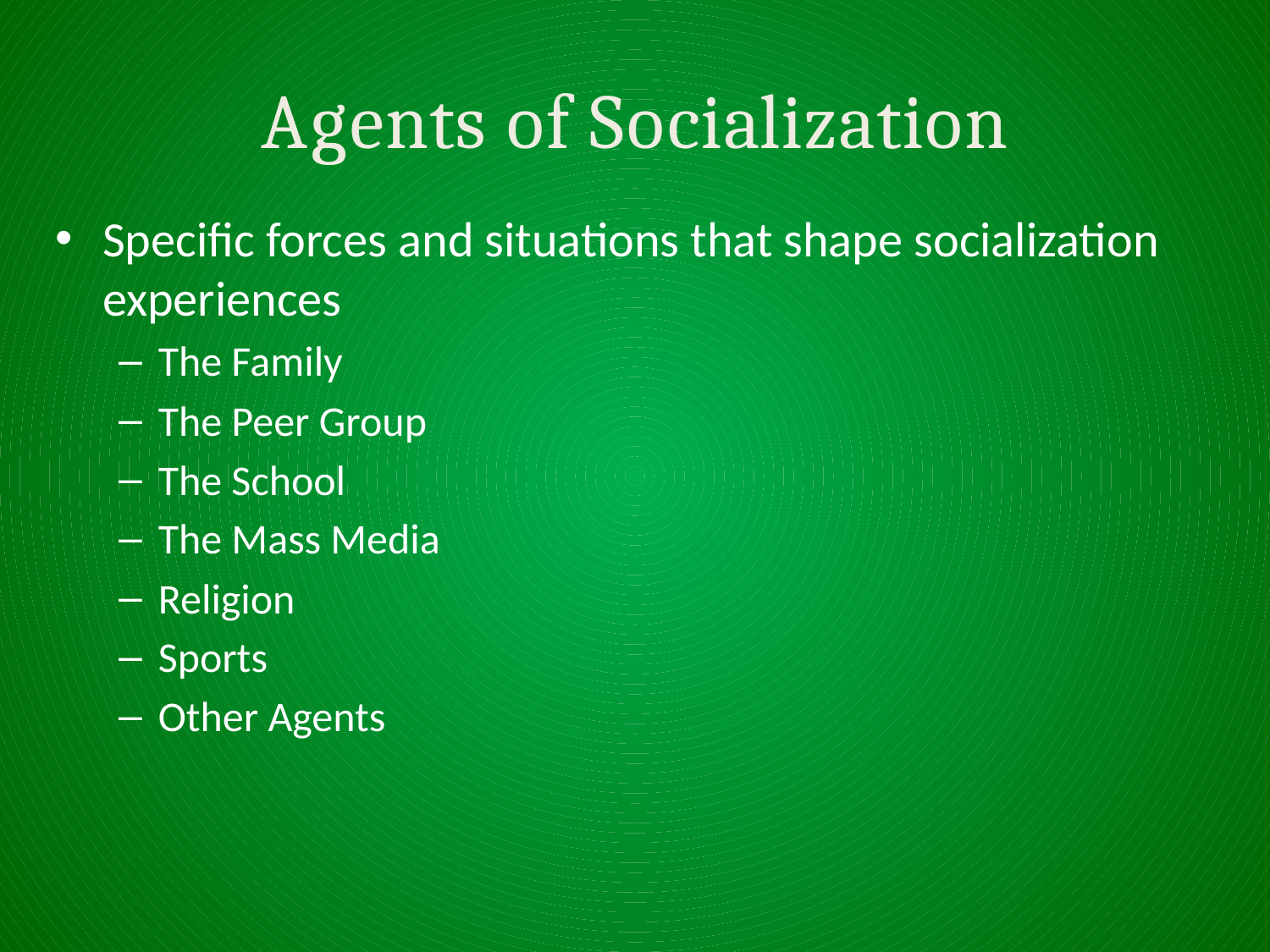

# Agents of Socialization
Specific forces and situations that shape socialization experiences
The Family
The Peer Group
The School
The Mass Media
Religion
Sports
Other Agents